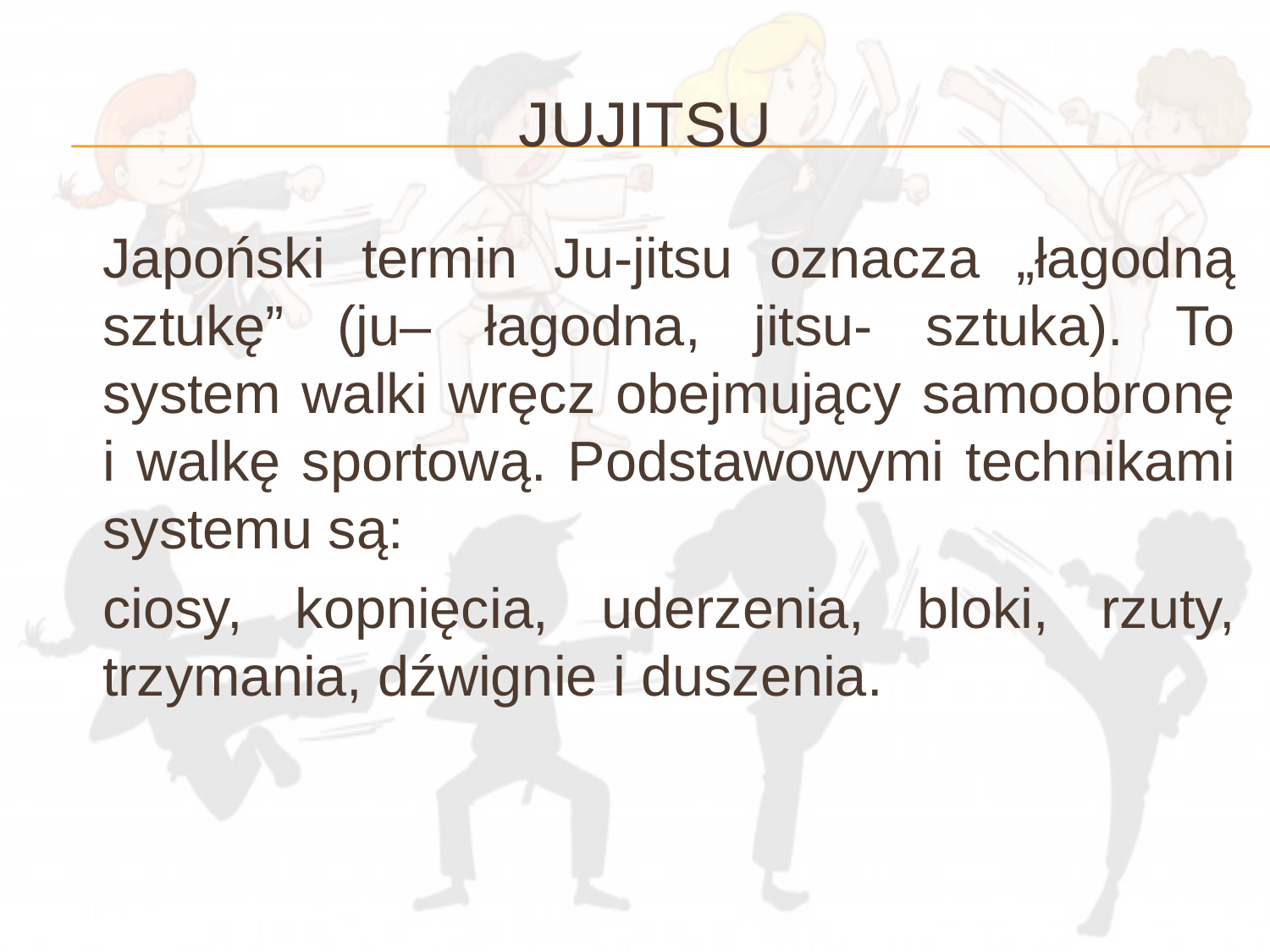

# jujitsu
	Japoński termin Ju-jitsu oznacza „łagodną sztukę” (ju– łagodna, jitsu- sztuka). To system walki wręcz obejmujący samoobronę i walkę sportową. Podstawowymi technikami systemu są:
	ciosy, kopnięcia, uderzenia, bloki, rzuty, trzymania, dźwignie i duszenia.